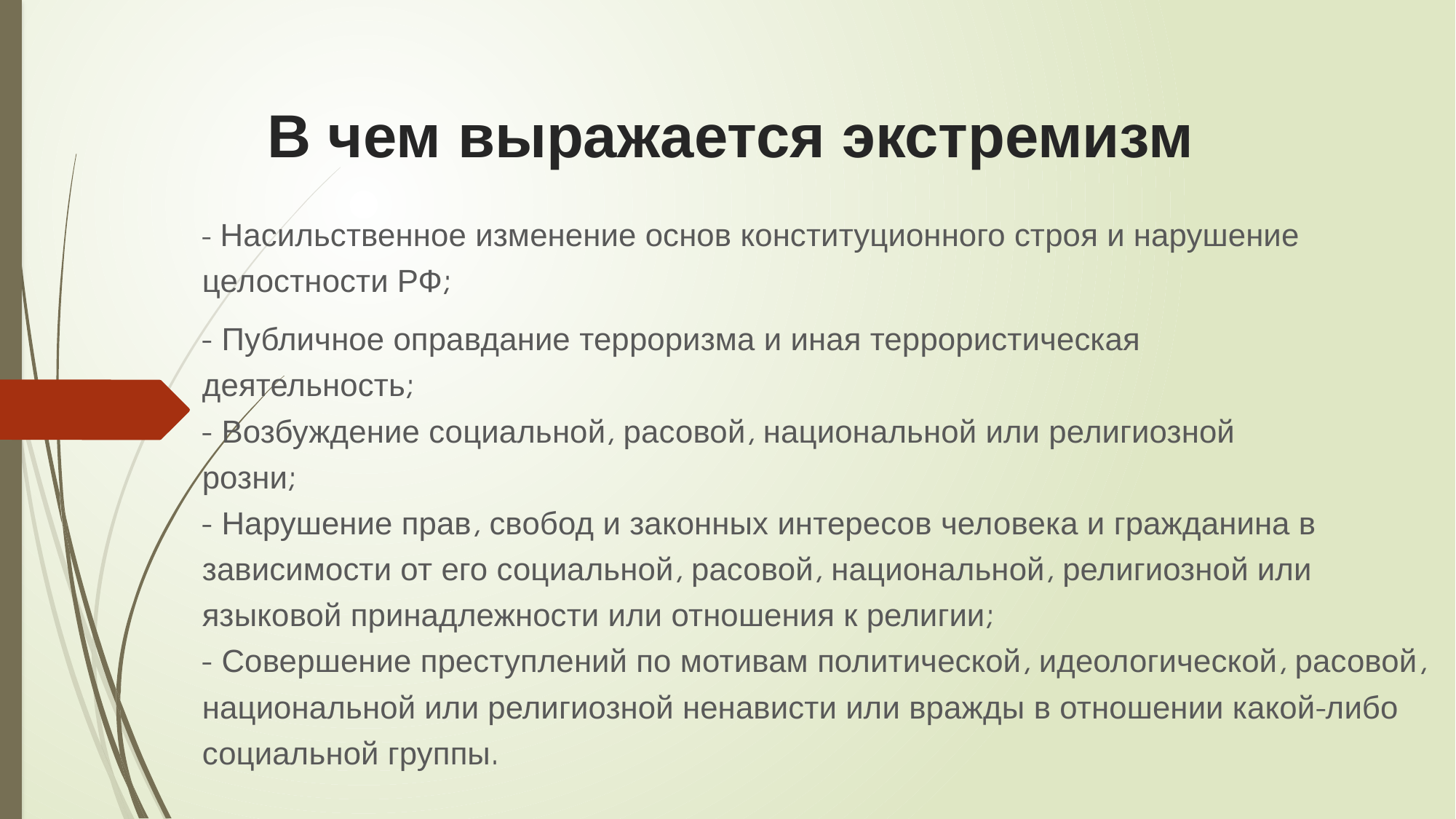

# В чем выражается экстремизм
- Насильственное изменение основ конституционного строя и нарушение целостности РФ;
- Публичное оправдание терроризма и иная террористическая
деятельность;
- Возбуждение социальной, расовой, национальной или религиозной
розни;
- Нарушение прав, свобод и законных интересов человека и гражданина в зависимости от его социальной, расовой, национальной, религиозной или языковой принадлежности или отношения к религии;
- Совершение преступлений по мотивам политической, идеологической, расовой, национальной или религиозной ненависти или вражды в отношении какой-либо социальной группы.